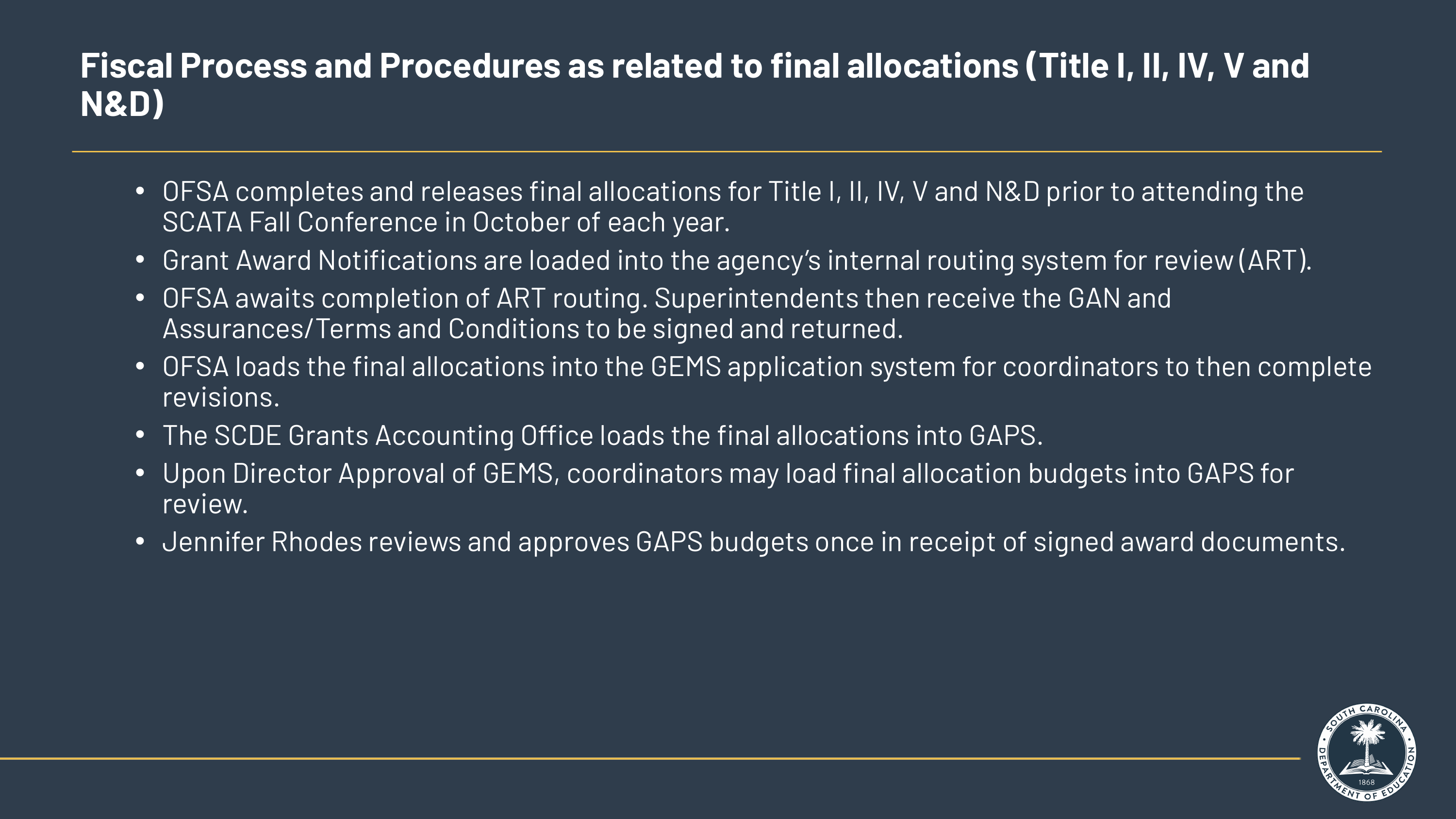

# Fiscal Process and Procedures as related to final allocations (Title I, II, IV, V and N&D)
OFSA completes and releases final allocations for Title I, II, IV, V and N&D prior to attending the SCATA Fall Conference in October of each year.
Grant Award Notifications are loaded into the agency’s internal routing system for review (ART).
OFSA awaits completion of ART routing. Superintendents then receive the GAN and Assurances/Terms and Conditions to be signed and returned.
OFSA loads the final allocations into the GEMS application system for coordinators to then complete revisions.
The SCDE Grants Accounting Office loads the final allocations into GAPS.
Upon Director Approval of GEMS, coordinators may load final allocation budgets into GAPS for review.
Jennifer Rhodes reviews and approves GAPS budgets once in receipt of signed award documents.